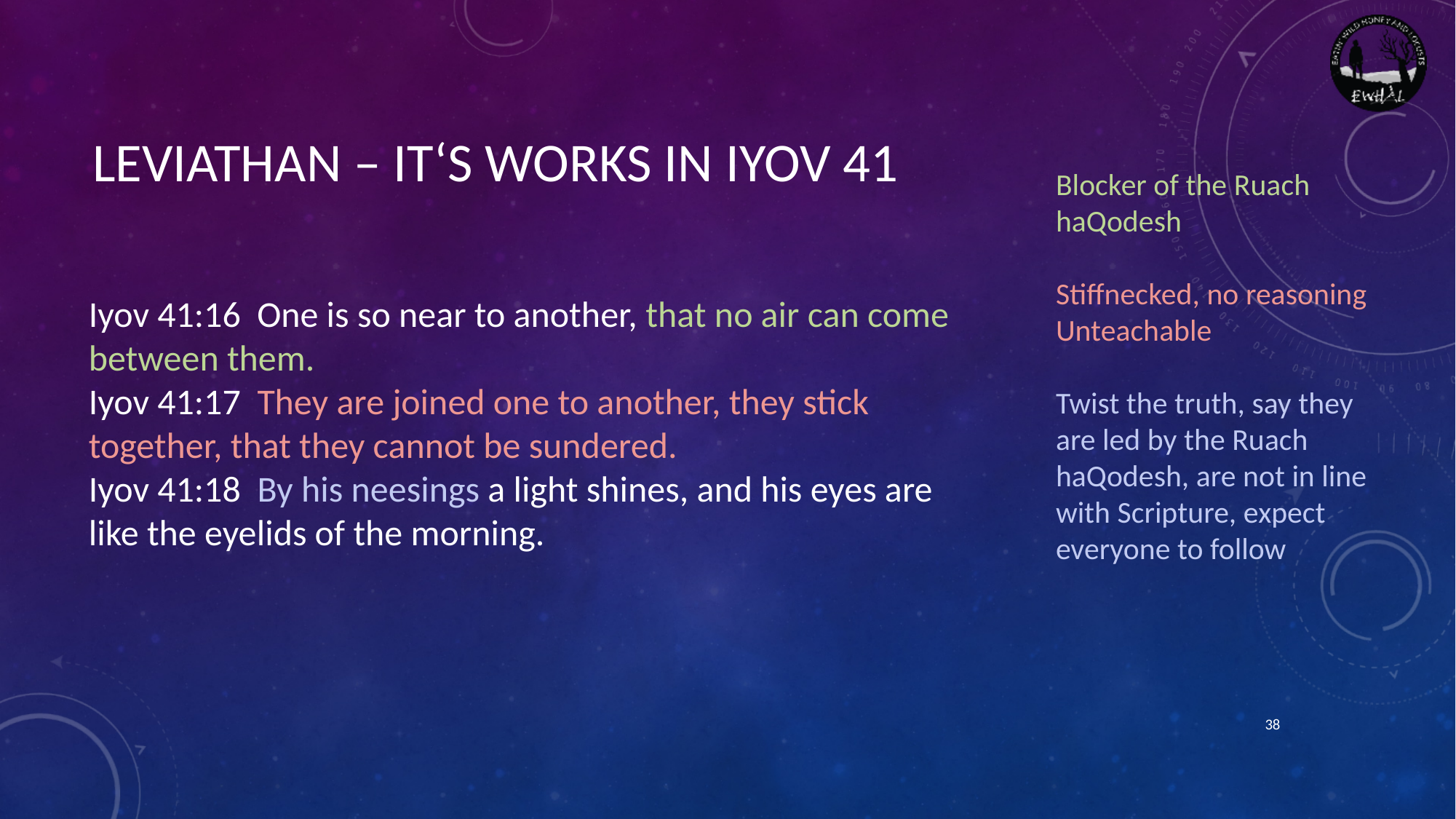

# Leviathan – it‘s works in IYOV 41
Blocker of the Ruach haQodesh

Stiffnecked, no reasoning
Unteachable

Twist the truth, say they are led by the Ruach haQodesh, are not in line with Scripture, expect everyone to follow

Iyov 41:16  One is so near to another, that no air can come between them.
Iyov 41:17  They are joined one to another, they stick together, that they cannot be sundered.
Iyov 41:18  By his neesings a light shines, and his eyes are like the eyelids of the morning.
38